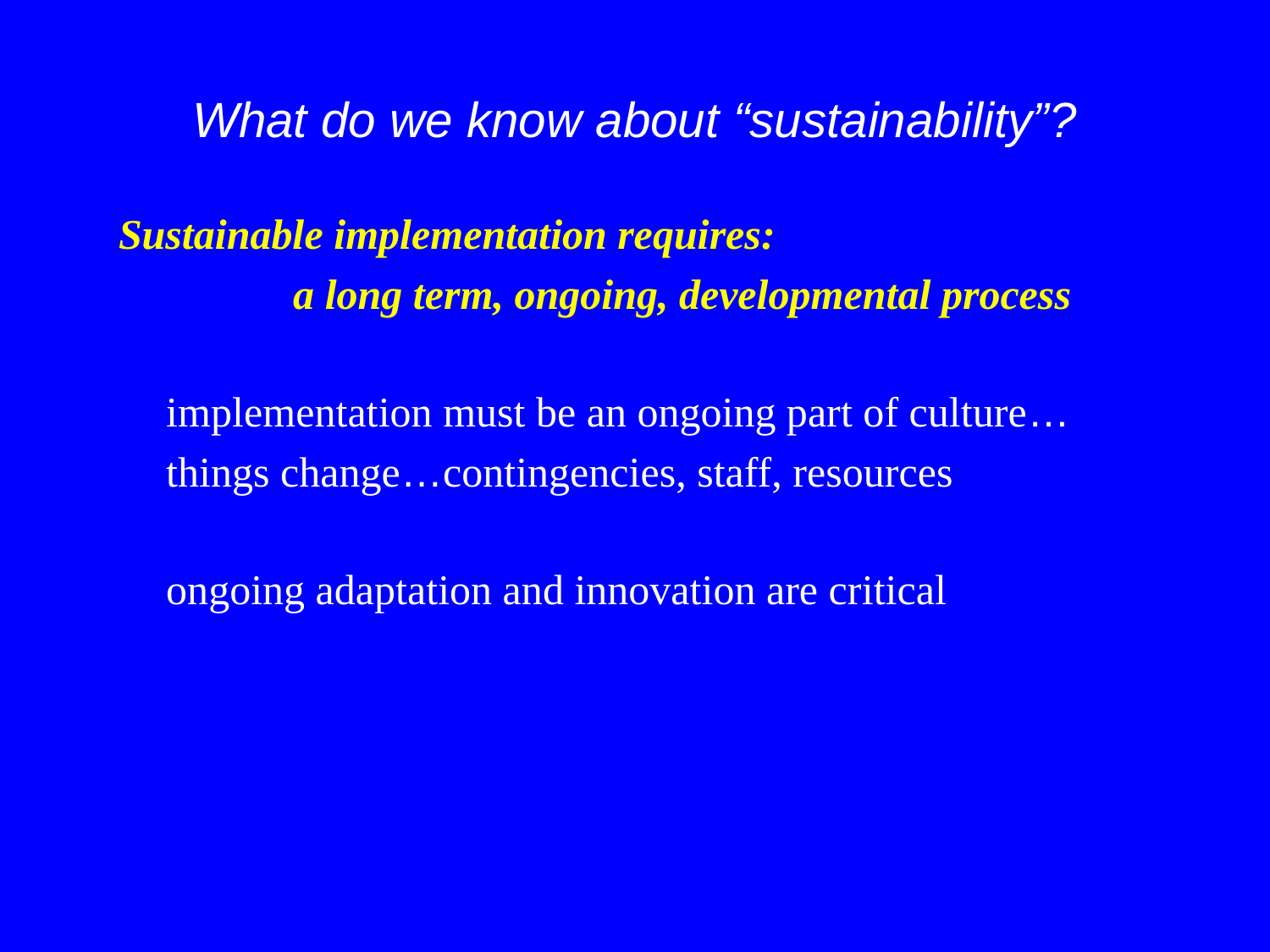

# What do we know about “sustainability”?
Sustainable implementation requires:
		a long term, ongoing, developmental process

	implementation must be an ongoing part of culture…
	things change…contingencies, staff, resources

	ongoing adaptation and innovation are critical